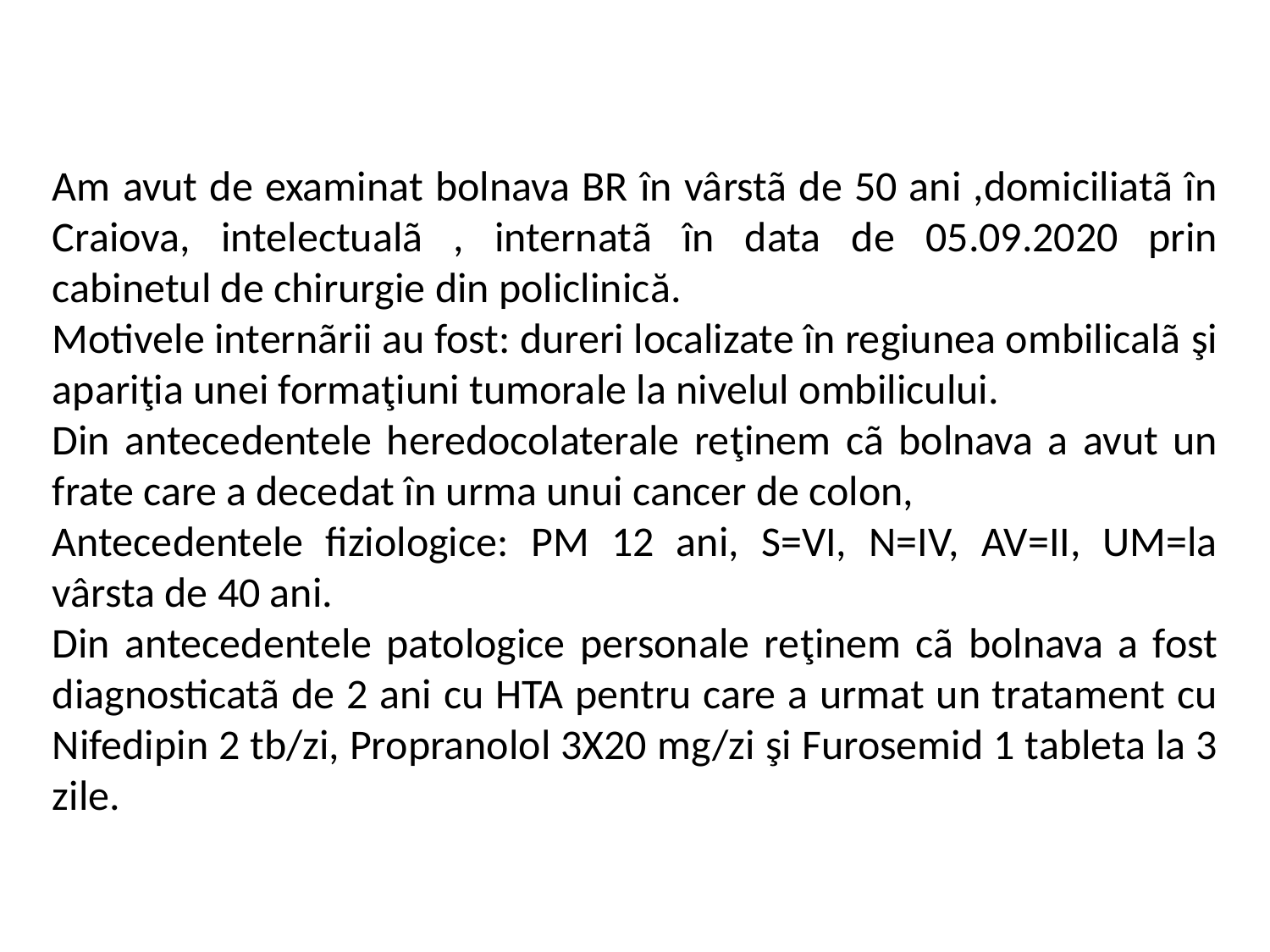

Am avut de examinat bolnava BR în vârstã de 50 ani ,domiciliatã în Craiova, intelectualã , internatã în data de 05.09.2020 prin cabinetul de chirurgie din policlinică.
Motivele internãrii au fost: dureri localizate în regiunea ombilicalã şi apariţia unei formaţiuni tumorale la nivelul ombilicului.
Din antecedentele heredocolaterale reţinem cã bolnava a avut un frate care a decedat în urma unui cancer de colon,
Antecedentele fiziologice: PM 12 ani, S=VI, N=IV, AV=II, UM=la vârsta de 40 ani.
Din antecedentele patologice personale reţinem cã bolnava a fost diagnosticatã de 2 ani cu HTA pentru care a urmat un tratament cu Nifedipin 2 tb/zi, Propranolol 3X20 mg/zi şi Furosemid 1 tableta la 3 zile.